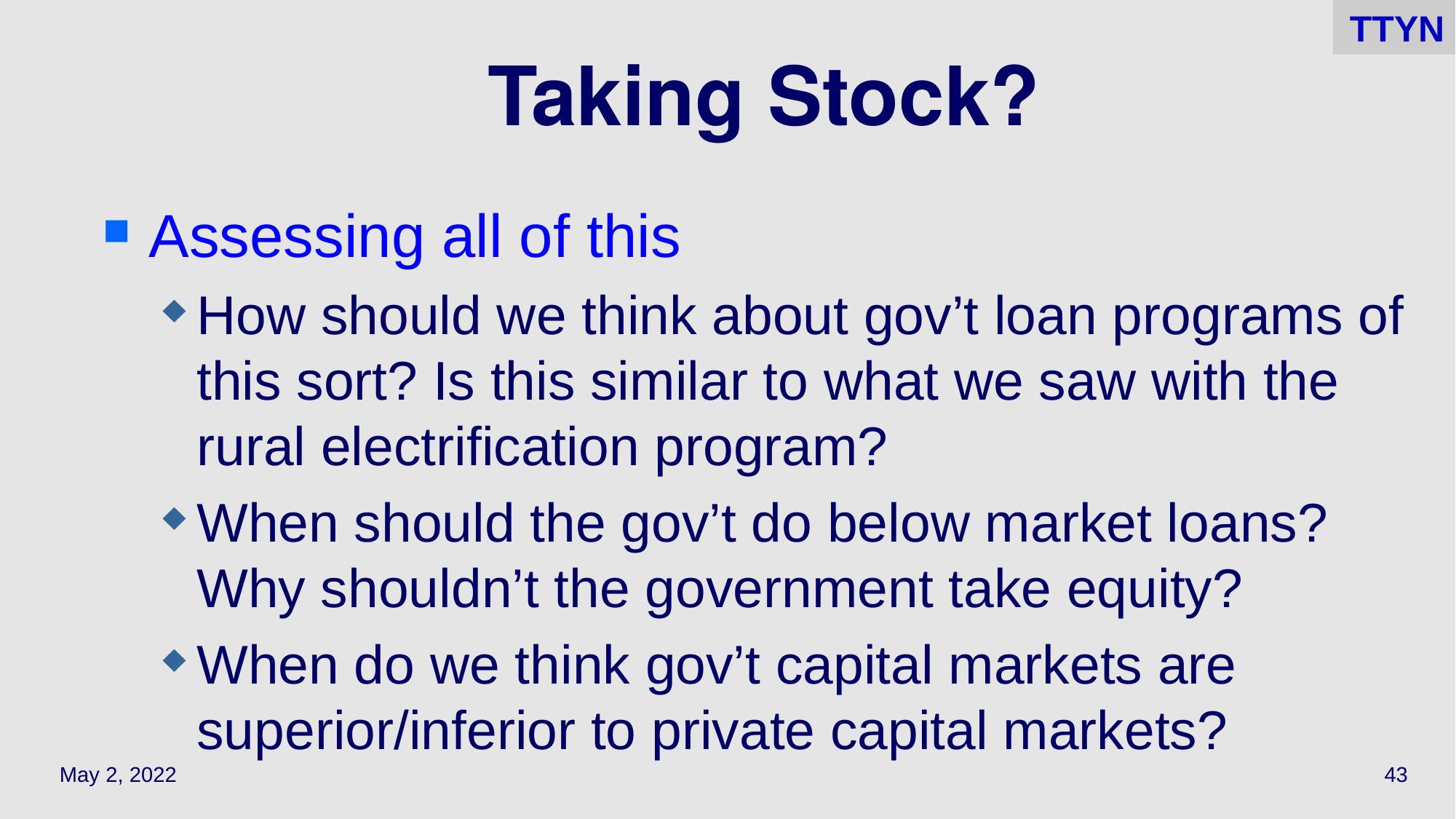

TTYN
# Taking Stock?
Assessing all of this
How should we think about gov’t loan programs of this sort? Is this similar to what we saw with the rural electrification program?
When should the gov’t do below market loans? Why shouldn’t the government take equity?
When do we think gov’t capital markets are superior/inferior to private capital markets?
May 2, 2022
43